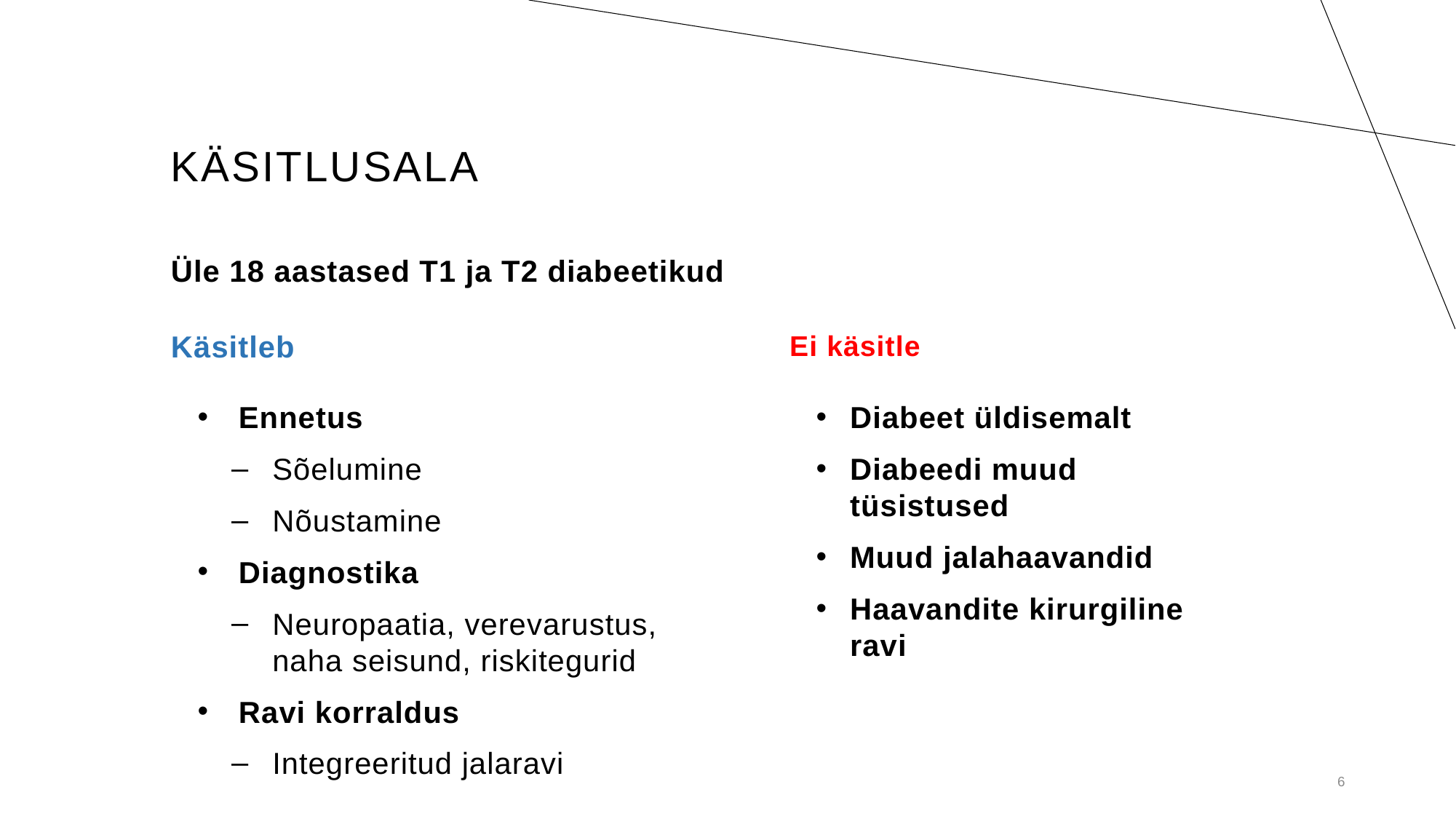

# käsitlusala
Üle 18 aastased T1 ja T2 diabeetikud
Käsitleb
Ei käsitle

Ennetus
Sõelumine
Nõustamine
Diagnostika
Neuropaatia, verevarustus, naha seisund, riskitegurid
Ravi korraldus
Integreeritud jalaravi
Diabeet üldisemalt
Diabeedi muud tüsistused
Muud jalahaavandid
Haavandite kirurgiline ravi

6